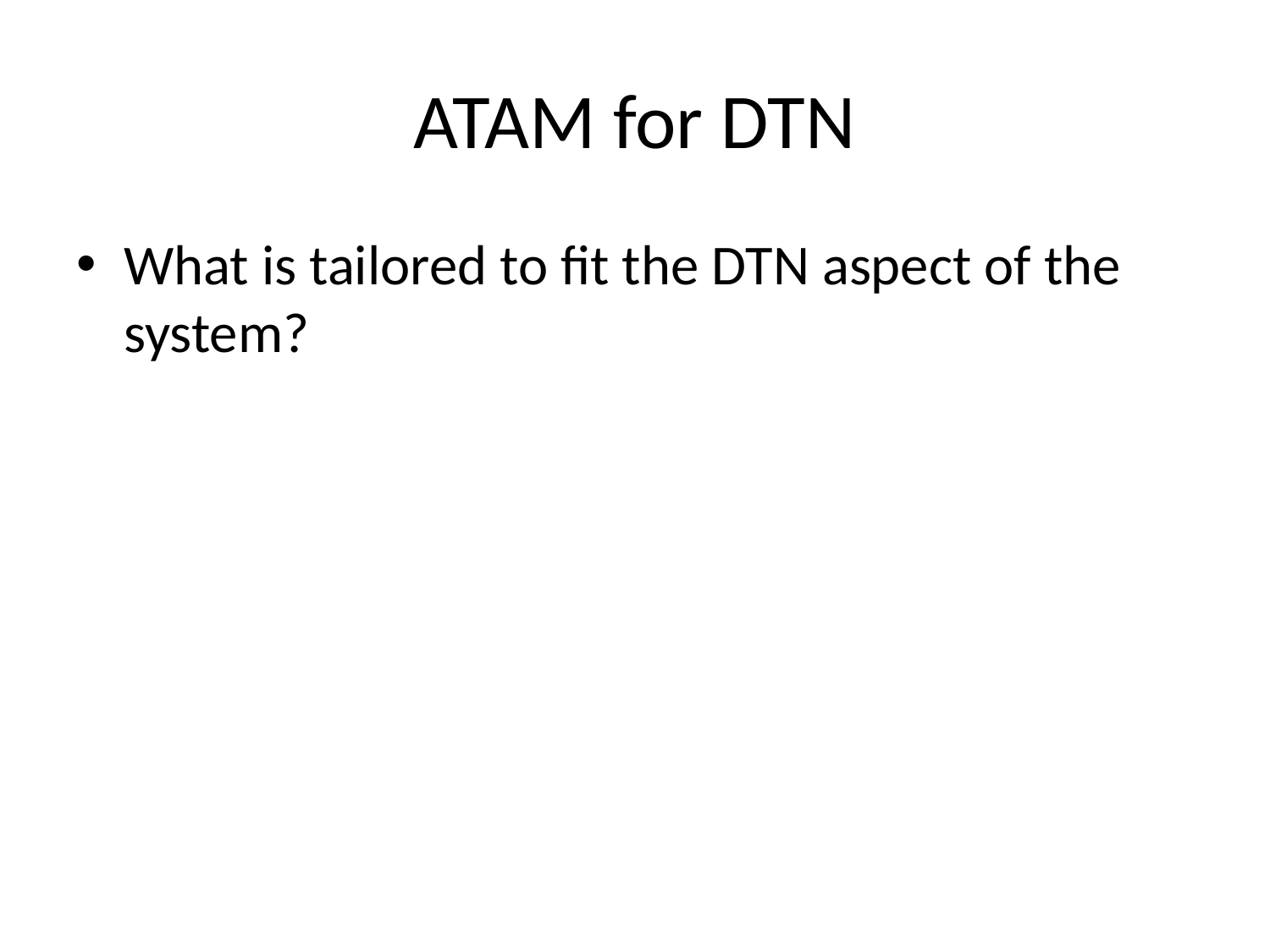

# ATAM for DTN
What is tailored to fit the DTN aspect of the system?